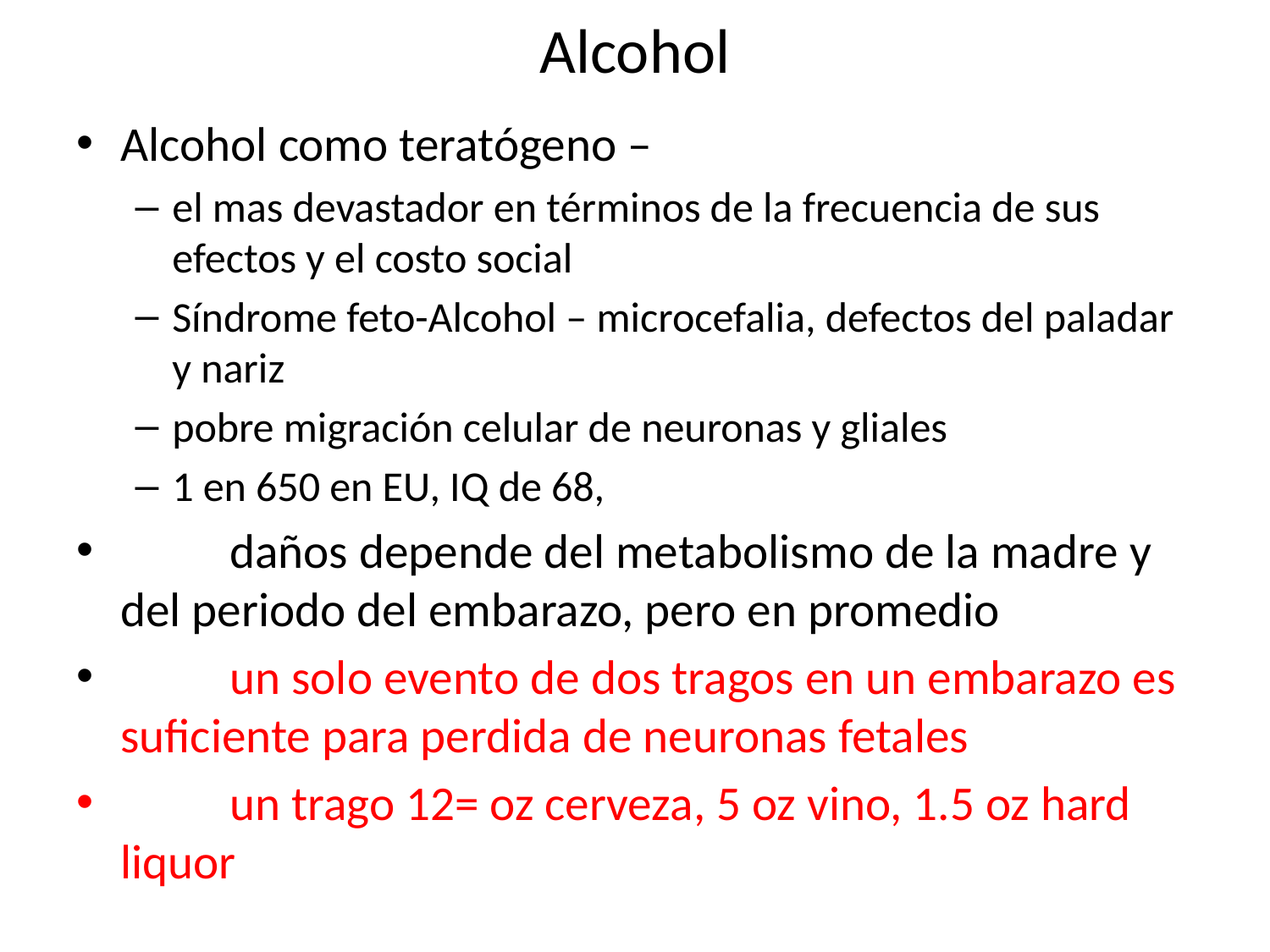

# Alcohol
Alcohol como teratógeno –
el mas devastador en términos de la frecuencia de sus efectos y el costo social
Síndrome feto-Alcohol – microcefalia, defectos del paladar y nariz
pobre migración celular de neuronas y gliales
1 en 650 en EU, IQ de 68,
	daños depende del metabolismo de la madre y del periodo del embarazo, pero en promedio
	un solo evento de dos tragos en un embarazo es suficiente para perdida de neuronas fetales
	un trago 12= oz cerveza, 5 oz vino, 1.5 oz hard liquor